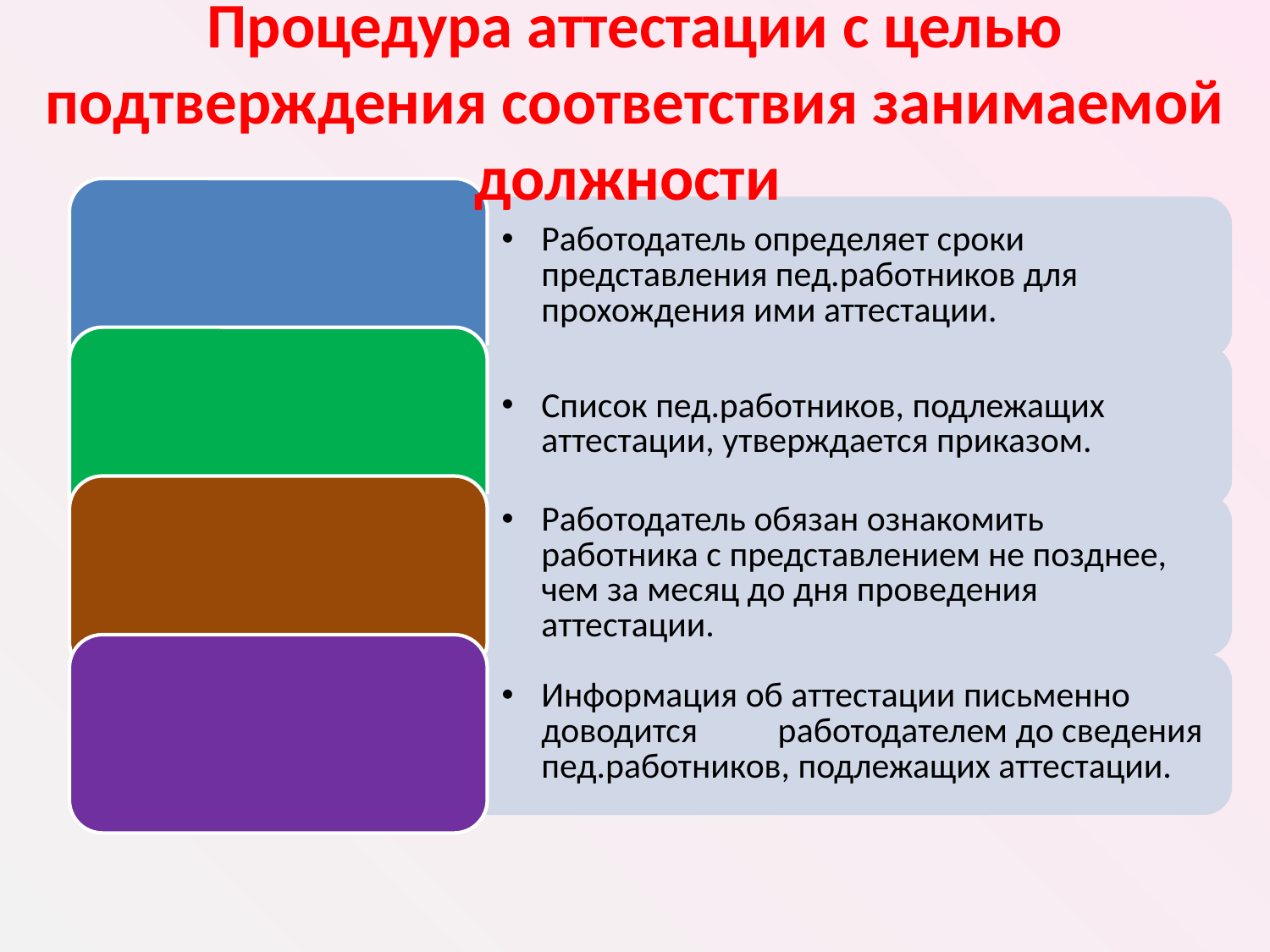

# Процедура аттестации с целью подтверждения соответствия занимаемой должности
Работодатель определяет сроки представления пед.работников для прохождения ими аттестации.
Список пед.работников, подлежащих аттестации, утверждается приказом.
Работодатель обязан ознакомить работника с представлением не позднее, чем за месяц до дня проведения аттестации.
Информация об аттестации письменно доводится          работодателем до сведения пед.работников, подлежащих аттестации.